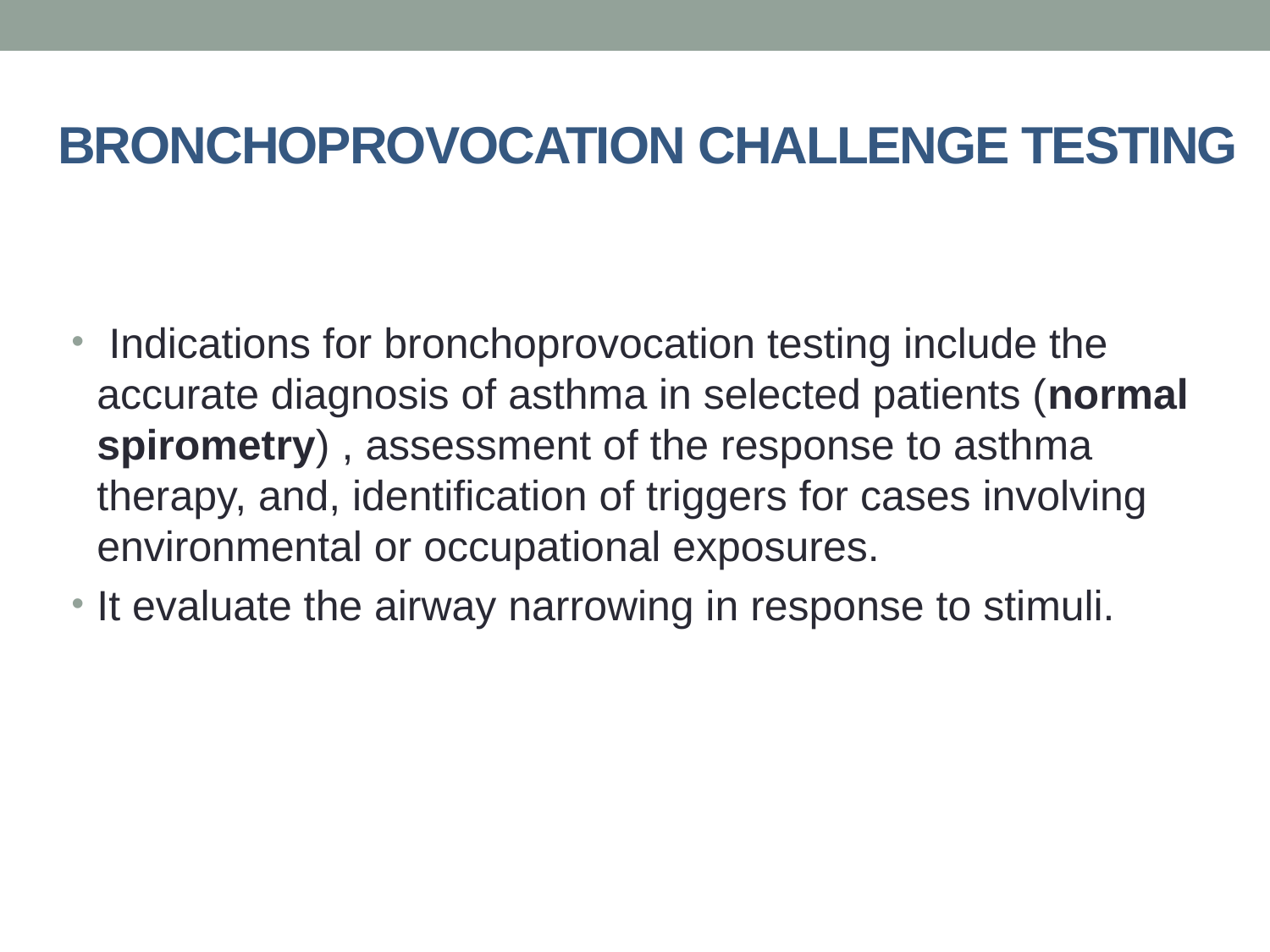

# Bronchoprovocation Challenge Testing

 Indications for bronchoprovocation testing include the accurate diagnosis of asthma in selected patients (normal spirometry) , assessment of the response to asthma therapy, and, identification of triggers for cases involving environmental or occupational exposures.
It evaluate the airway narrowing in response to stimuli.